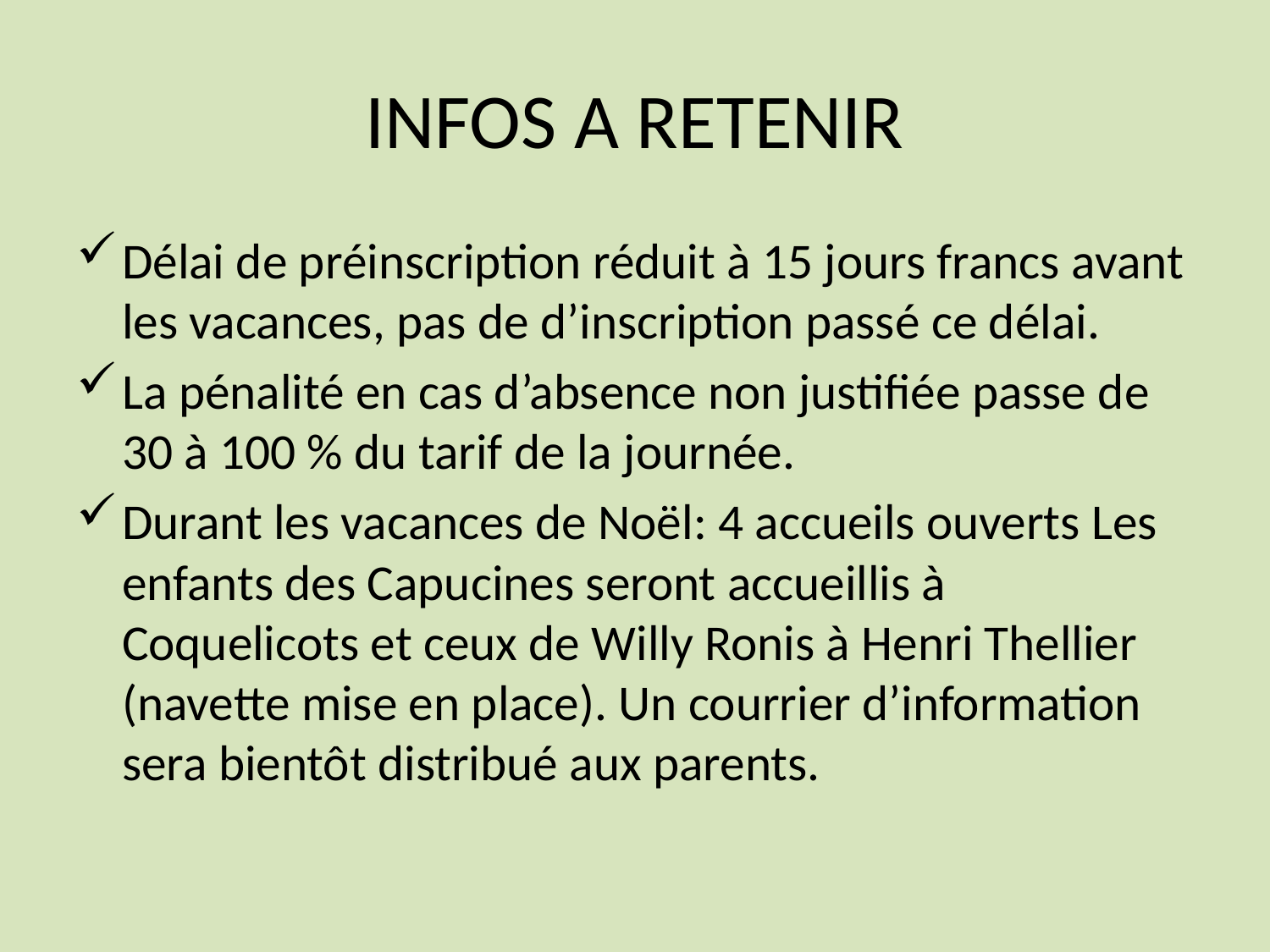

# INFOS A RETENIR
Délai de préinscription réduit à 15 jours francs avant les vacances, pas de d’inscription passé ce délai.
La pénalité en cas d’absence non justifiée passe de 30 à 100 % du tarif de la journée.
Durant les vacances de Noël: 4 accueils ouverts Les enfants des Capucines seront accueillis à Coquelicots et ceux de Willy Ronis à Henri Thellier (navette mise en place). Un courrier d’information sera bientôt distribué aux parents.